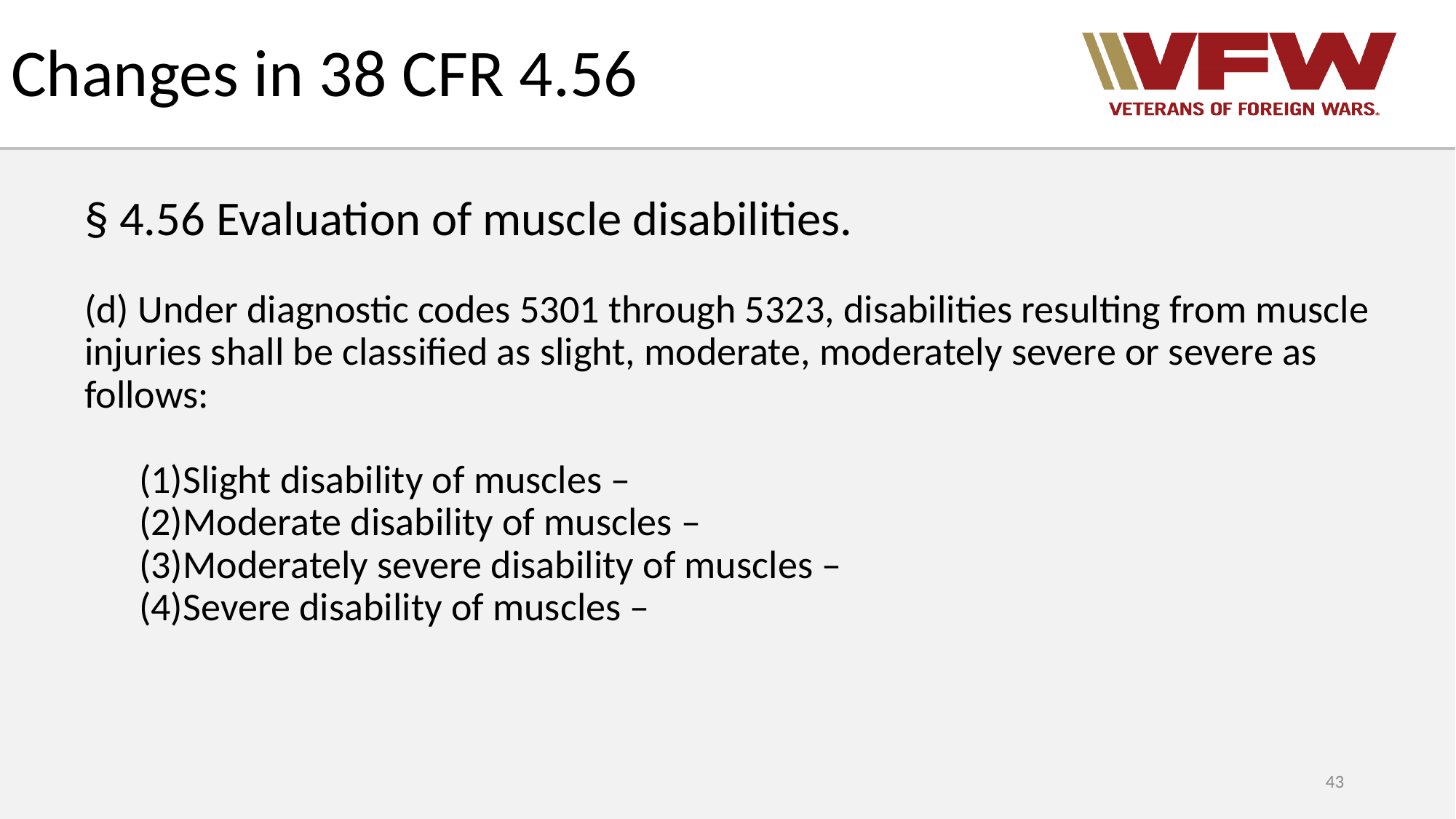

# Changes in 38 CFR 4.56
§ 4.56 Evaluation of muscle disabilities.

(d) Under diagnostic codes 5301 through 5323, disabilities resulting from muscle injuries shall be classified as slight, moderate, moderately severe or severe as follows:

Slight disability of muscles –
Moderate disability of muscles –
Moderately severe disability of muscles –
Severe disability of muscles –

43